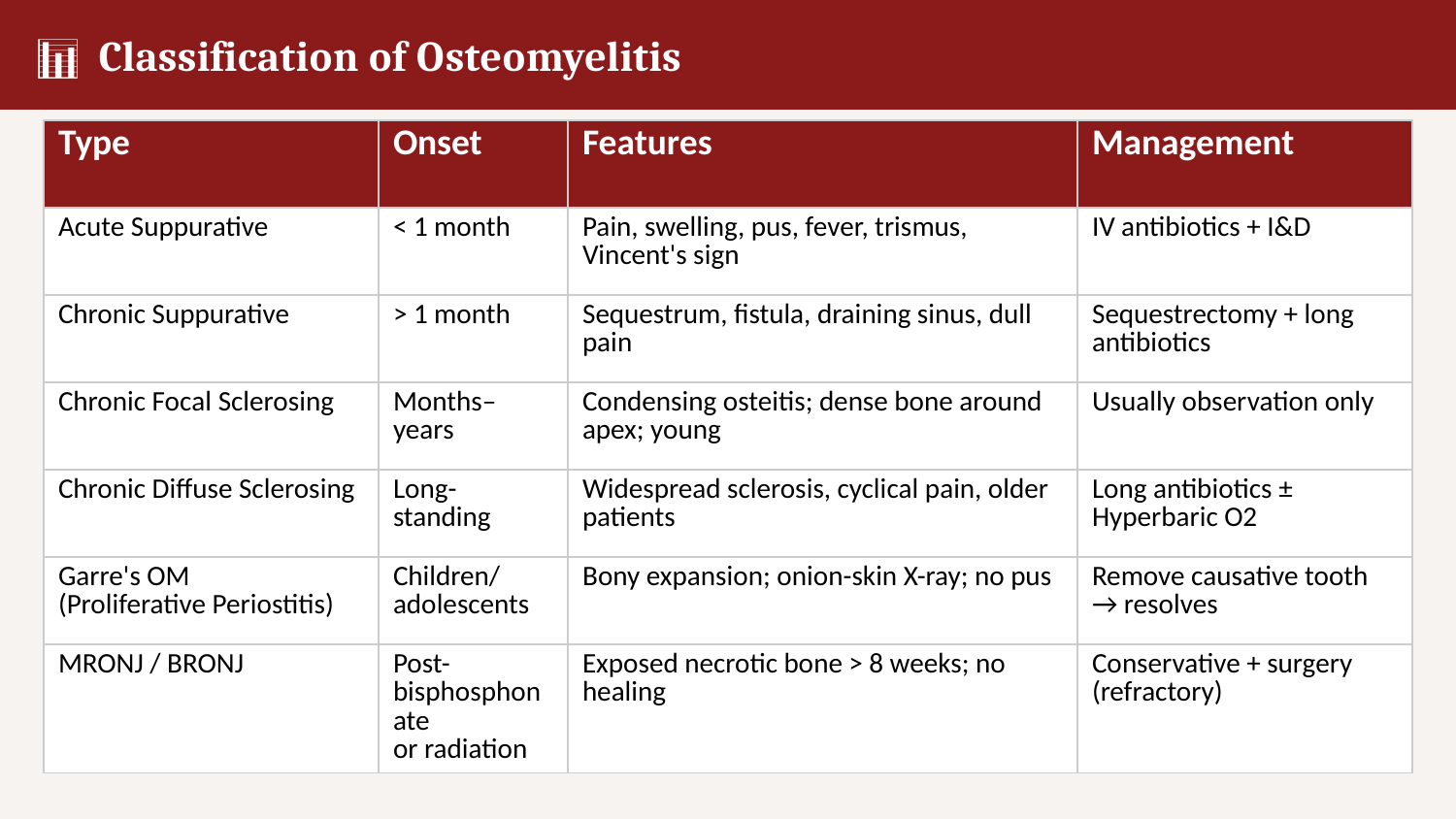

📊  Classification of Osteomyelitis
| Type | Onset | Features | Management |
| --- | --- | --- | --- |
| Acute Suppurative | < 1 month | Pain, swelling, pus, fever, trismus, Vincent's sign | IV antibiotics + I&D |
| Chronic Suppurative | > 1 month | Sequestrum, fistula, draining sinus, dull pain | Sequestrectomy + long antibiotics |
| Chronic Focal Sclerosing | Months–years | Condensing osteitis; dense bone around apex; young | Usually observation only |
| Chronic Diffuse Sclerosing | Long-standing | Widespread sclerosis, cyclical pain, older patients | Long antibiotics ± Hyperbaric O2 |
| Garre's OM (Proliferative Periostitis) | Children/adolescents | Bony expansion; onion-skin X-ray; no pus | Remove causative tooth → resolves |
| MRONJ / BRONJ | Post-bisphosphonate or radiation | Exposed necrotic bone > 8 weeks; no healing | Conservative + surgery (refractory) |